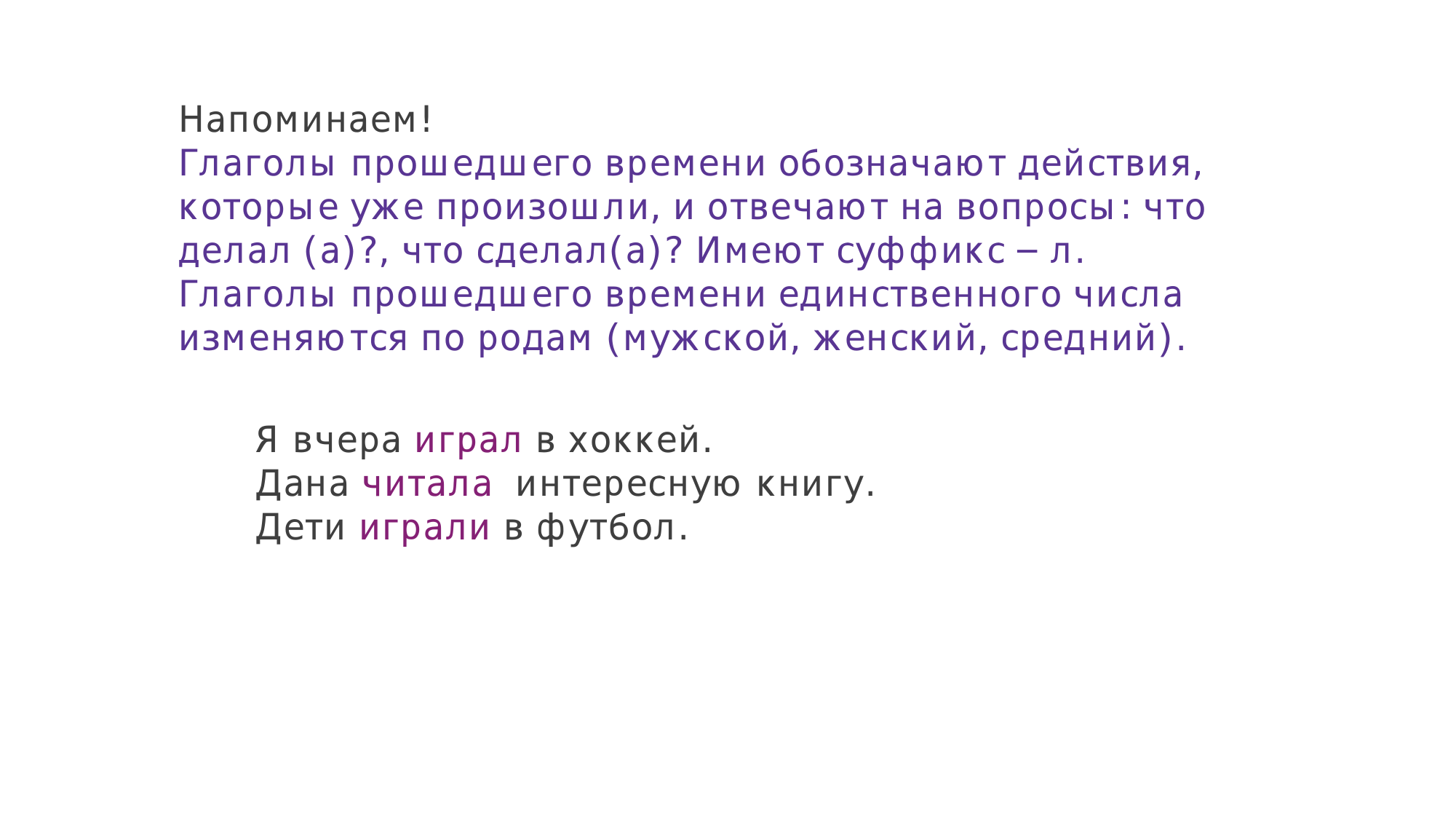

Напоминаем!
Глаголы прошедшего времени обозначают действия, которые уже произошли, и отвечают на вопросы: что делал (а)?, что сделал(а)? Имеют суффикс – л.
Глаголы прошедшего времени единственного числа изменяются по родам (мужской, женский, средний).
Я вчера играл в хоккей.
Дана читала  интересную книгу.
Дети играли в футбол.